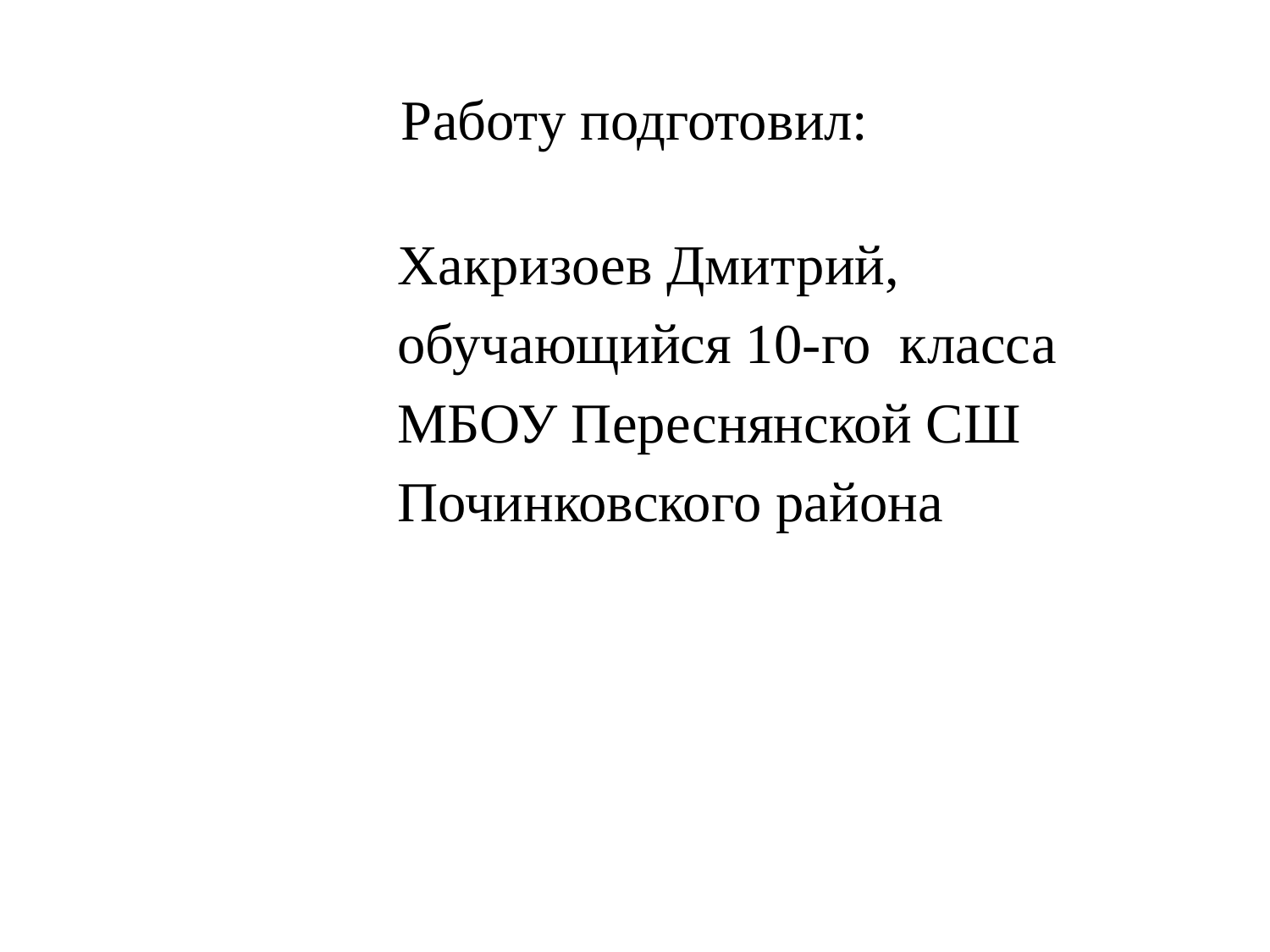

# Работу подготовил:
Хакризоев Дмитрий,
обучающийся 10-го  класса
МБОУ Переснянской СШ
Починковского района